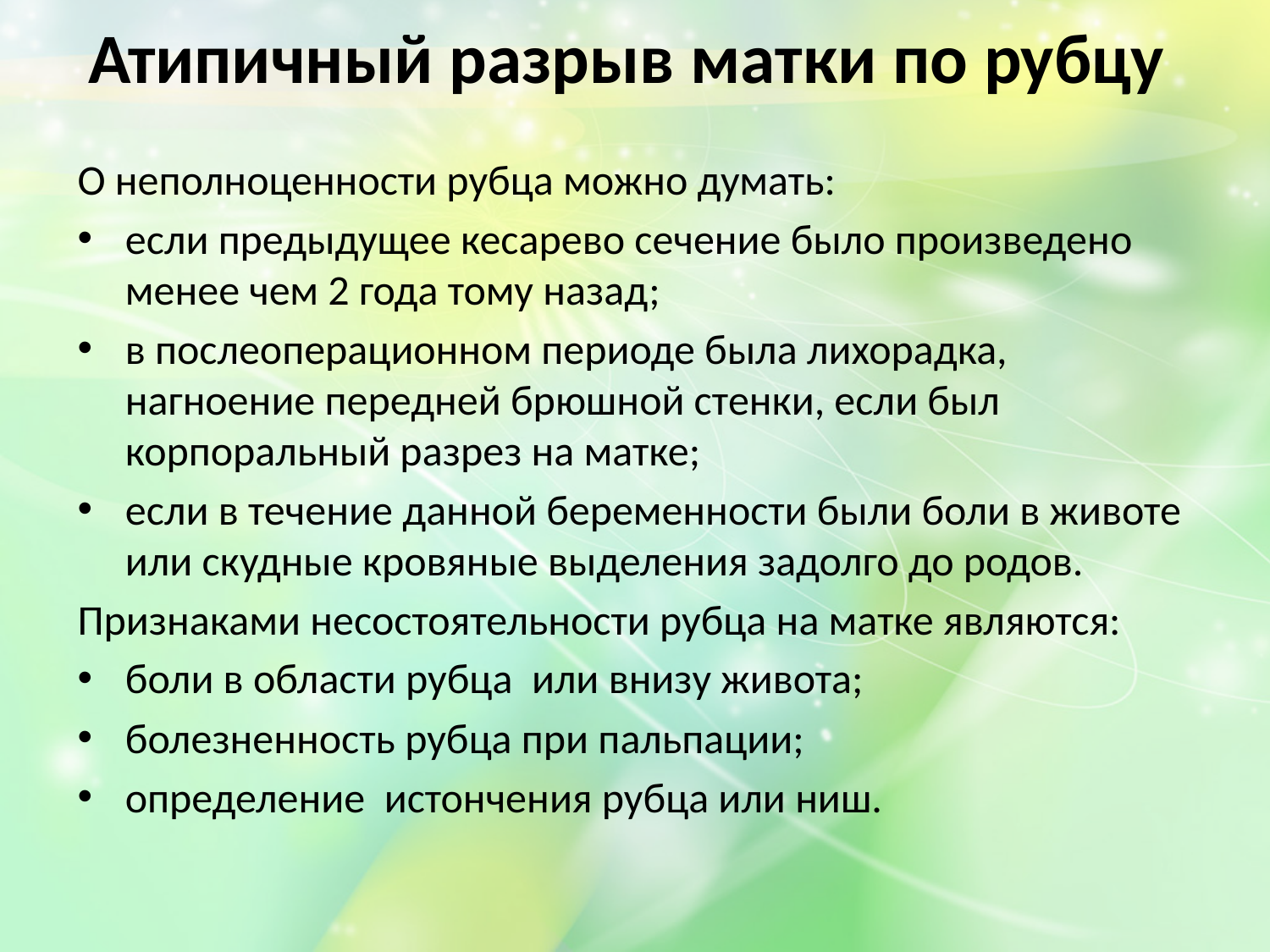

# Атипичный разрыв матки по рубцу
О неполноценности рубца можно думать:
если предыдущее кесарево сечение было произведено менее чем 2 года тому назад;
в послеоперационном периоде была лихорадка, нагноение передней брюшной стенки, если был корпоральный разрез на матке;
если в течение данной беременности были боли в животе или скудные кровяные выделения задолго до родов.
Признаками несостоятельности рубца на матке являются:
боли в области рубца  или внизу живота;
болезненность рубца при пальпации;
определение  истончения рубца или ниш.